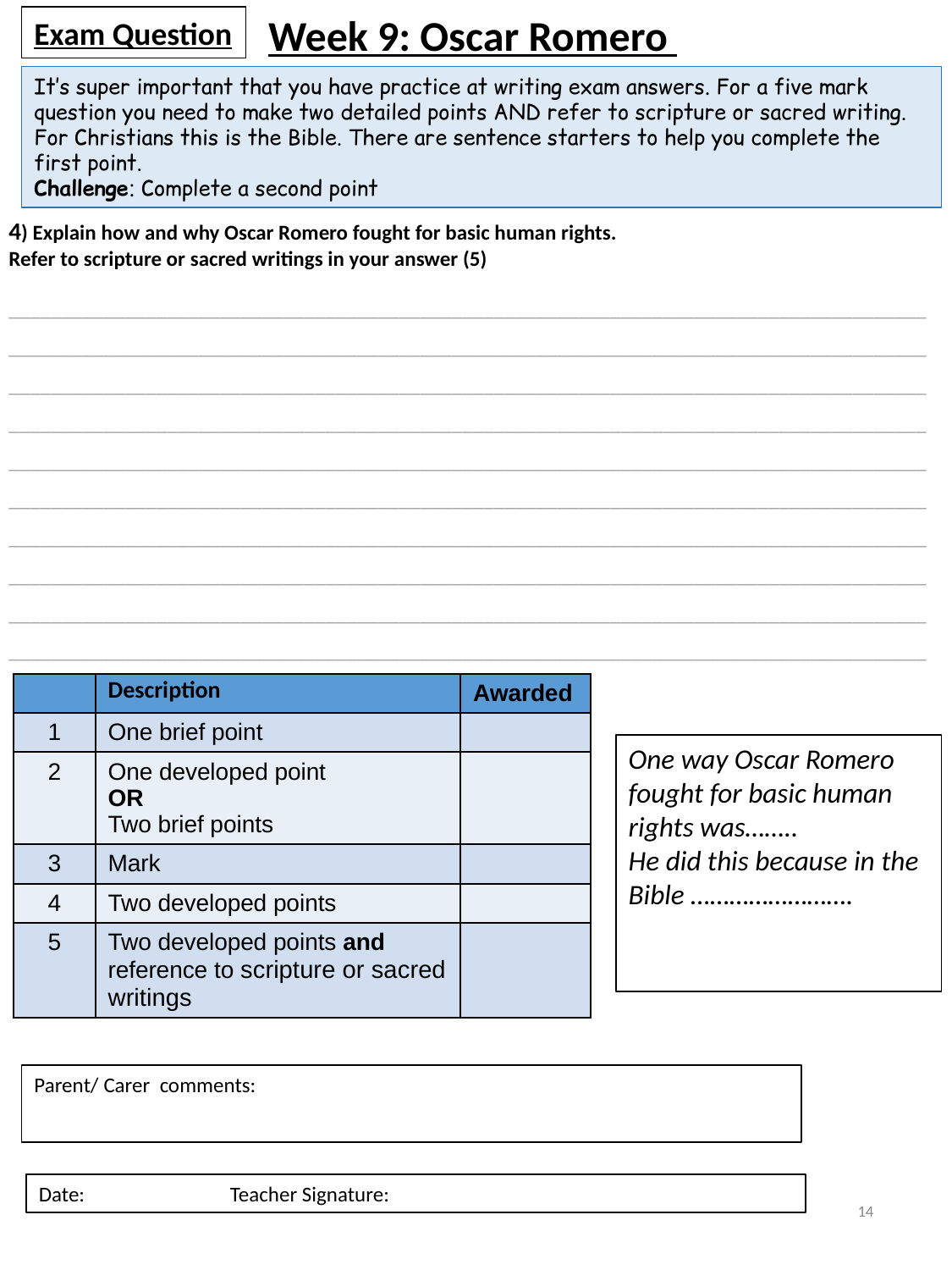

Week 9: Oscar Romero
Exam Question
It’s super important that you have practice at writing exam answers. For a five mark question you need to make two detailed points AND refer to scripture or sacred writing. For Christians this is the Bible. There are sentence starters to help you complete the first point.
Challenge: Complete a second point
4) Explain how and why Oscar Romero fought for basic human rights.
Refer to scripture or sacred writings in your answer (5)

_______________________________________________________________________________________
_______________________________________________________________________________________
_______________________________________________________________________________________
_______________________________________________________________________________________
_______________________________________________________________________________________
_______________________________________________________________________________________
_______________________________________________________________________________________
_______________________________________________________________________________________
_______________________________________________________________________________________
_______________________________________________________________________________________
|  | Description | Awarded |
| --- | --- | --- |
| 1 | One brief point |  |
| 2 | One developed point OR Two brief points |  |
| 3 | Mark |  |
| 4 | Two developed points |  |
| 5 | Two developed points and reference to scripture or sacred writings |  |
One way Oscar Romero fought for basic human rights was……..
He did this because in the Bible …………………….

Parent/ Carer  comments:

Date:                              Teacher Signature:
14